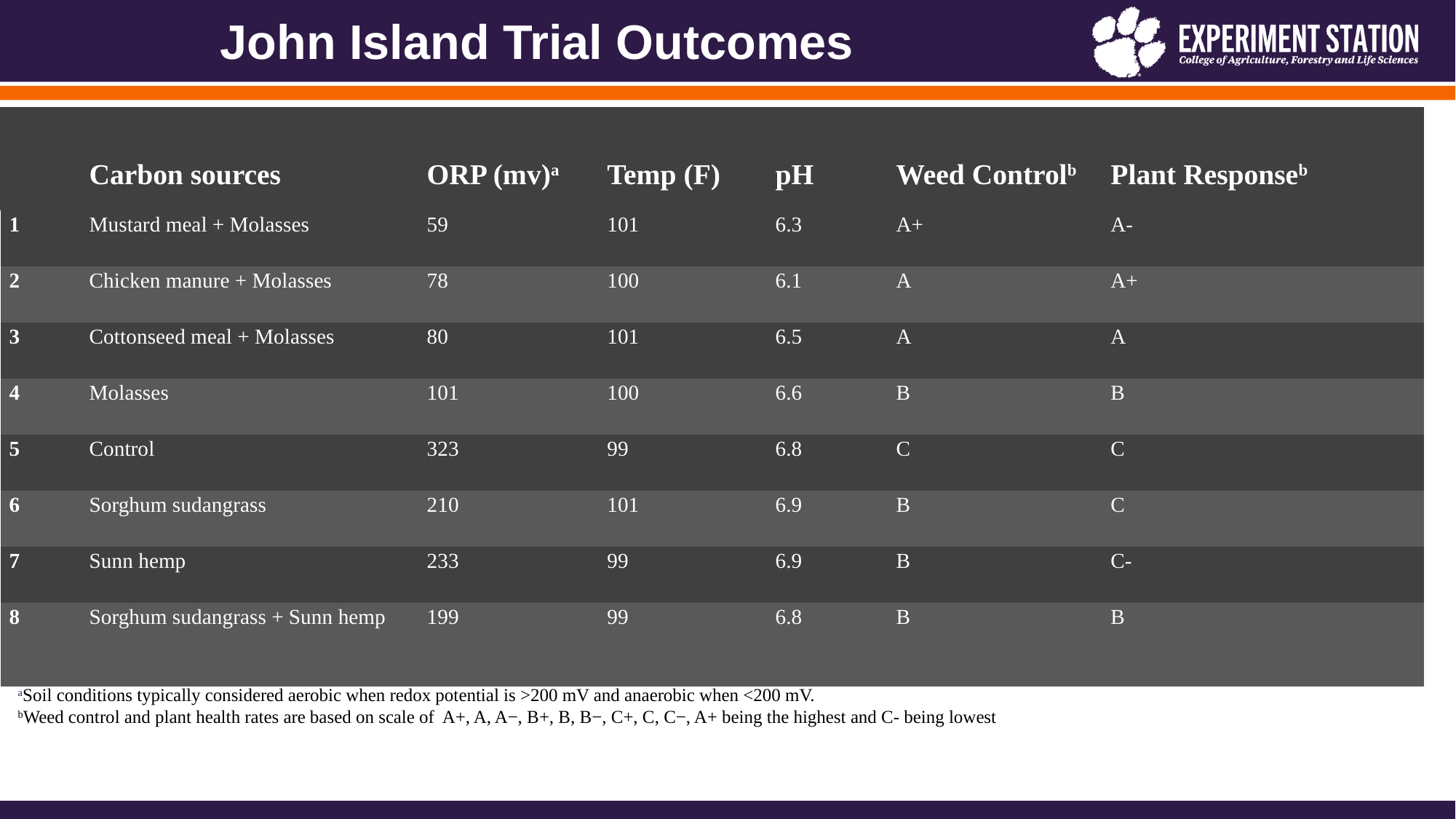

John Island Trial Outcomes
|  | Carbon sources | ORP (mv)a | Temp (F) | pH | Weed Controlb | Plant Responseb |
| --- | --- | --- | --- | --- | --- | --- |
| 1 | Mustard meal + Molasses | 59 | 101 | 6.3 | A+ | A- |
| 2 | Chicken manure + Molasses | 78 | 100 | 6.1 | A | A+ |
| 3 | Cottonseed meal + Molasses | 80 | 101 | 6.5 | A | A |
| 4 | Molasses | 101 | 100 | 6.6 | B | B |
| 5 | Control | 323 | 99 | 6.8 | C | C |
| 6 | Sorghum sudangrass | 210 | 101 | 6.9 | B | C |
| 7 | Sunn hemp | 233 | 99 | 6.9 | B | C- |
| 8 | Sorghum sudangrass + Sunn hemp | 199 | 99 | 6.8 | B | B |
aSoil conditions typically considered aerobic when redox potential is >200 mV and anaerobic when <200 mV.
bWeed control and plant health rates are based on scale of  A+, A, A−, B+, B, B−, C+, C, C−, A+ being the highest and C- being lowest